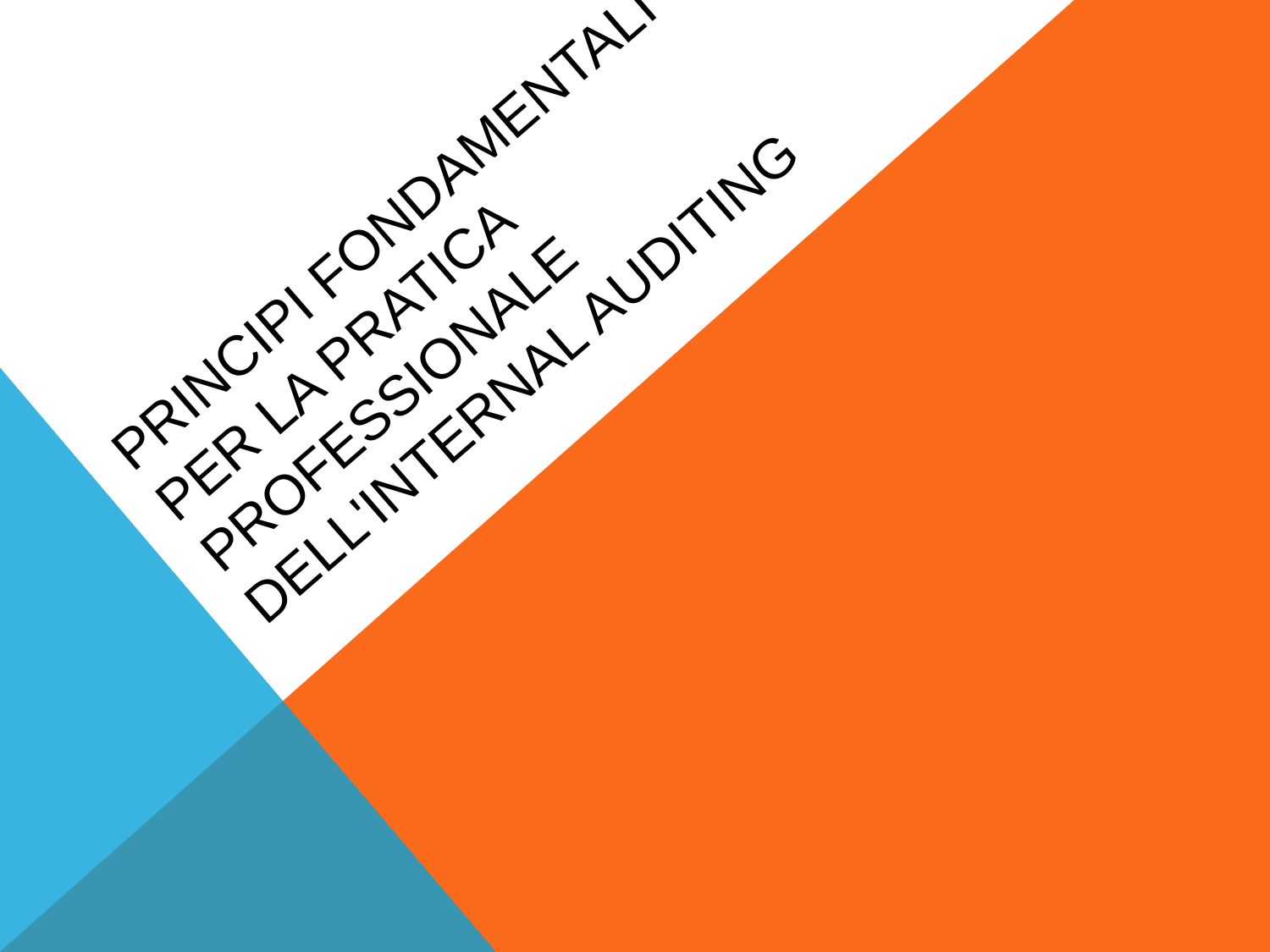

# Principi fondamentali per la pratica professionale dell'internal auditing